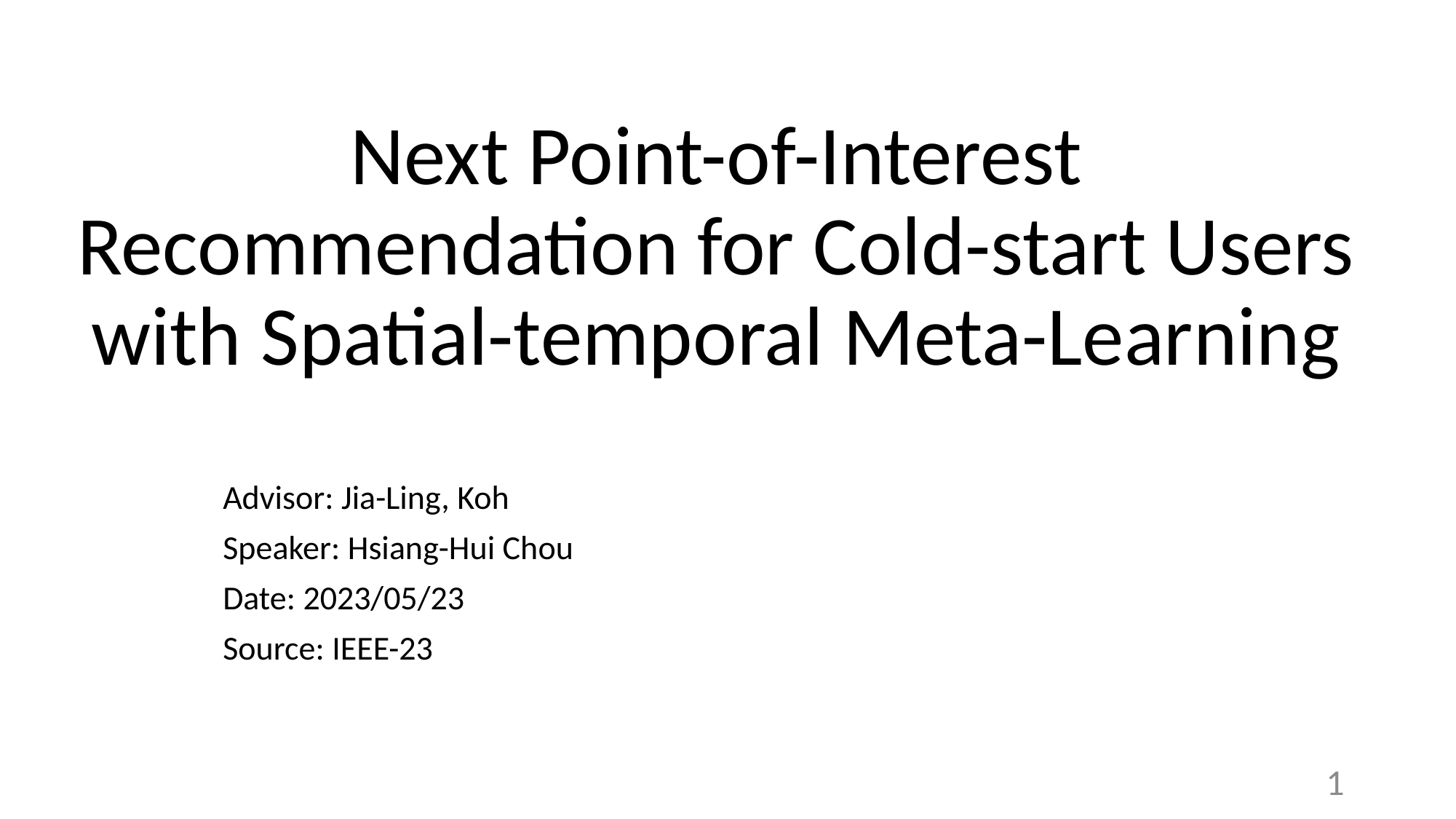

# Next Point-of-Interest Recommendation for Cold-start Users with Spatial-temporal Meta-Learning
Advisor: Jia-Ling, Koh
Speaker: Hsiang-Hui Chou
Date: 2023/05/23
Source: IEEE-23

1